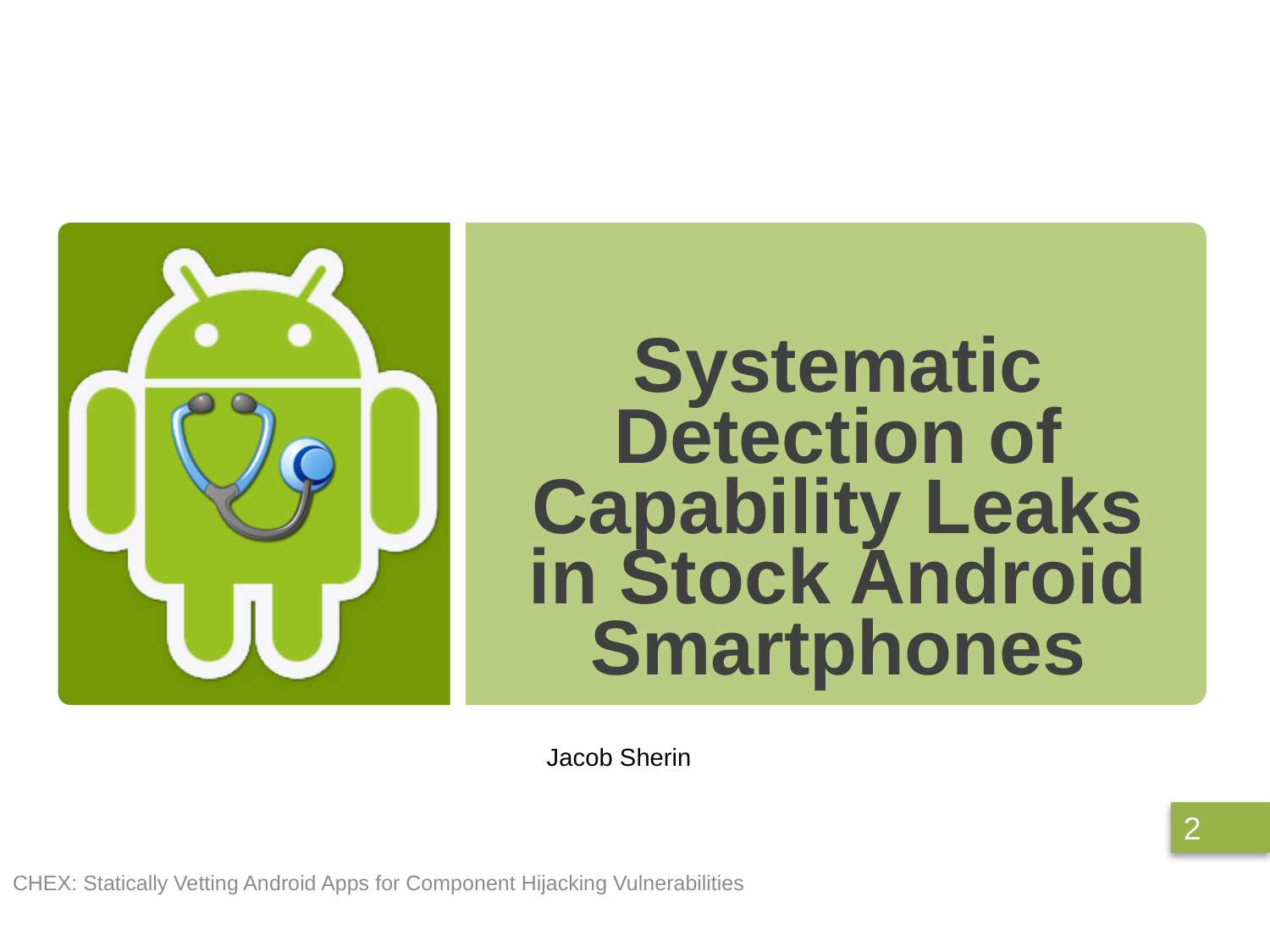

# Systematic Detection of Capability Leaks in Stock Android Smartphones
 Jacob Sherin
2
CHEX: Statically Vetting Android Apps for Component Hijacking Vulnerabilities